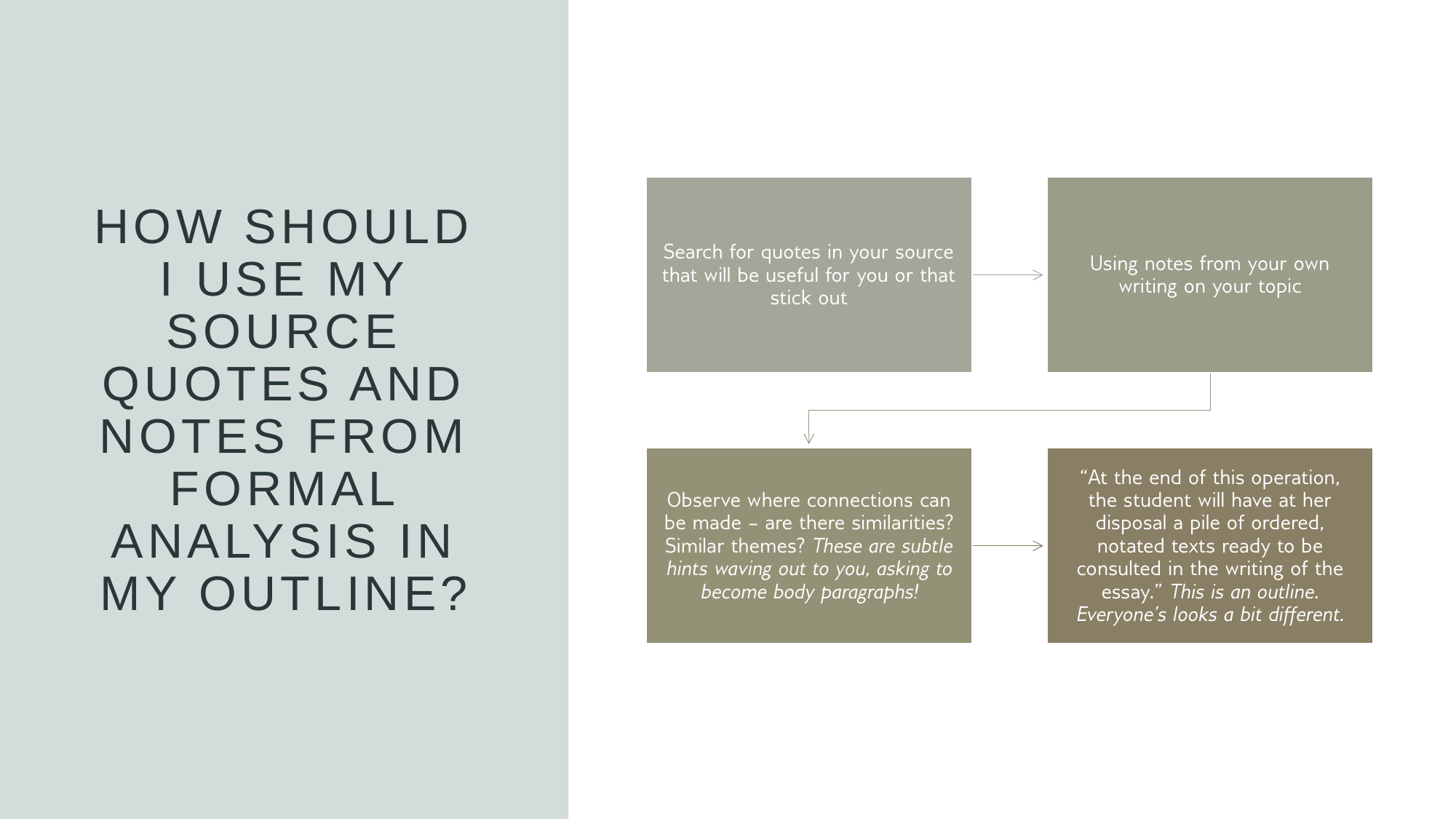

# How should I use my source quotes and notes from formal analysis in my outline?

Search for quotes in your source that will be useful for you or that stick out

Using notes from your own writing on your topic

Observe where connections can be made – are there similarities? Similar themes? These are subtle hints waving out to you, asking to become body paragraphs!
“At the end of this operation, the student will have at her disposal a pile of ordered, notated texts ready to be consulted in the writing of the essay.” This is an outline. Everyone’s looks a bit different.